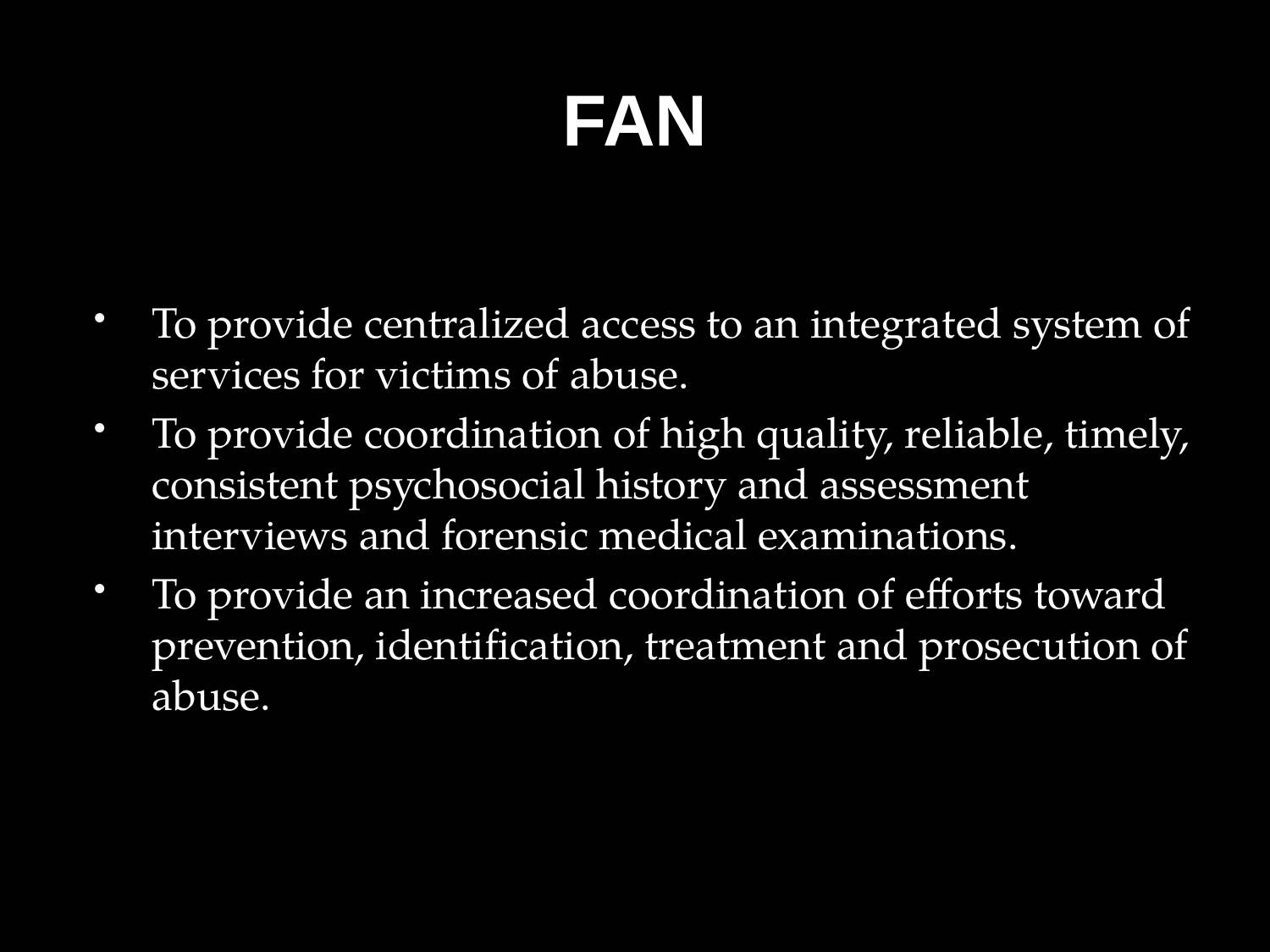

# FAN

To provide centralized access to an integrated system of services for victims of abuse.
To provide coordination of high quality, reliable, timely, consistent psychosocial history and assessment interviews and forensic medical examinations.
To provide an increased coordination of efforts toward prevention, identification, treatment and prosecution of abuse.